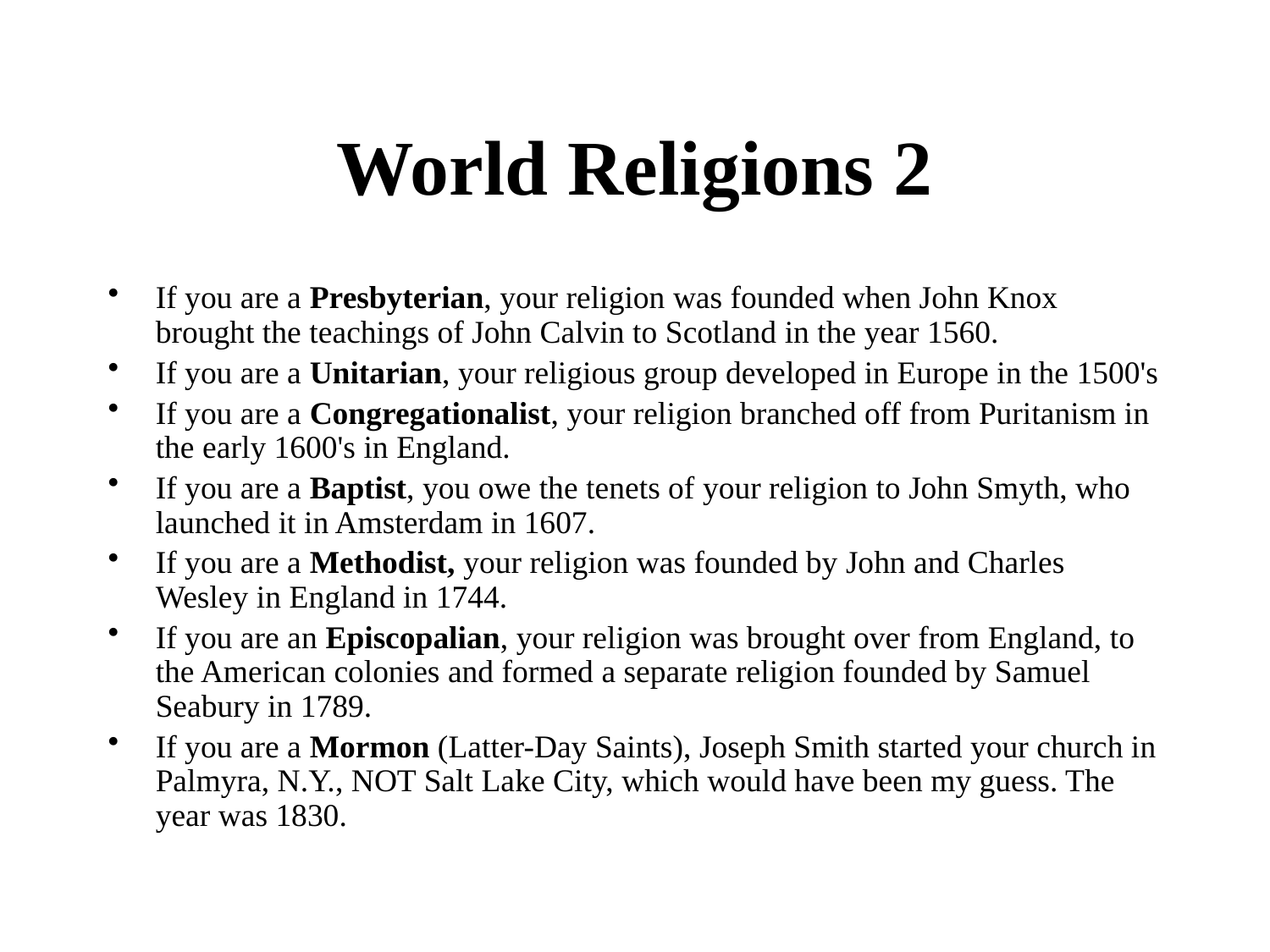

# World Religions 2
If you are a Presbyterian, your religion was founded when John Knox brought the teachings of John Calvin to Scotland in the year 1560.
If you are a Unitarian, your religious group developed in Europe in the 1500's
If you are a Congregationalist, your religion branched off from Puritanism in the early 1600's in England.
If you are a Baptist, you owe the tenets of your religion to John Smyth, who launched it in Amsterdam in 1607.
If you are a Methodist, your religion was founded by John and Charles Wesley in England in 1744.
If you are an Episcopalian, your religion was brought over from England, to the American colonies and formed a separate religion founded by Samuel Seabury in 1789.
If you are a Mormon (Latter-Day Saints), Joseph Smith started your church in Palmyra, N.Y., NOT Salt Lake City, which would have been my guess. The year was 1830.